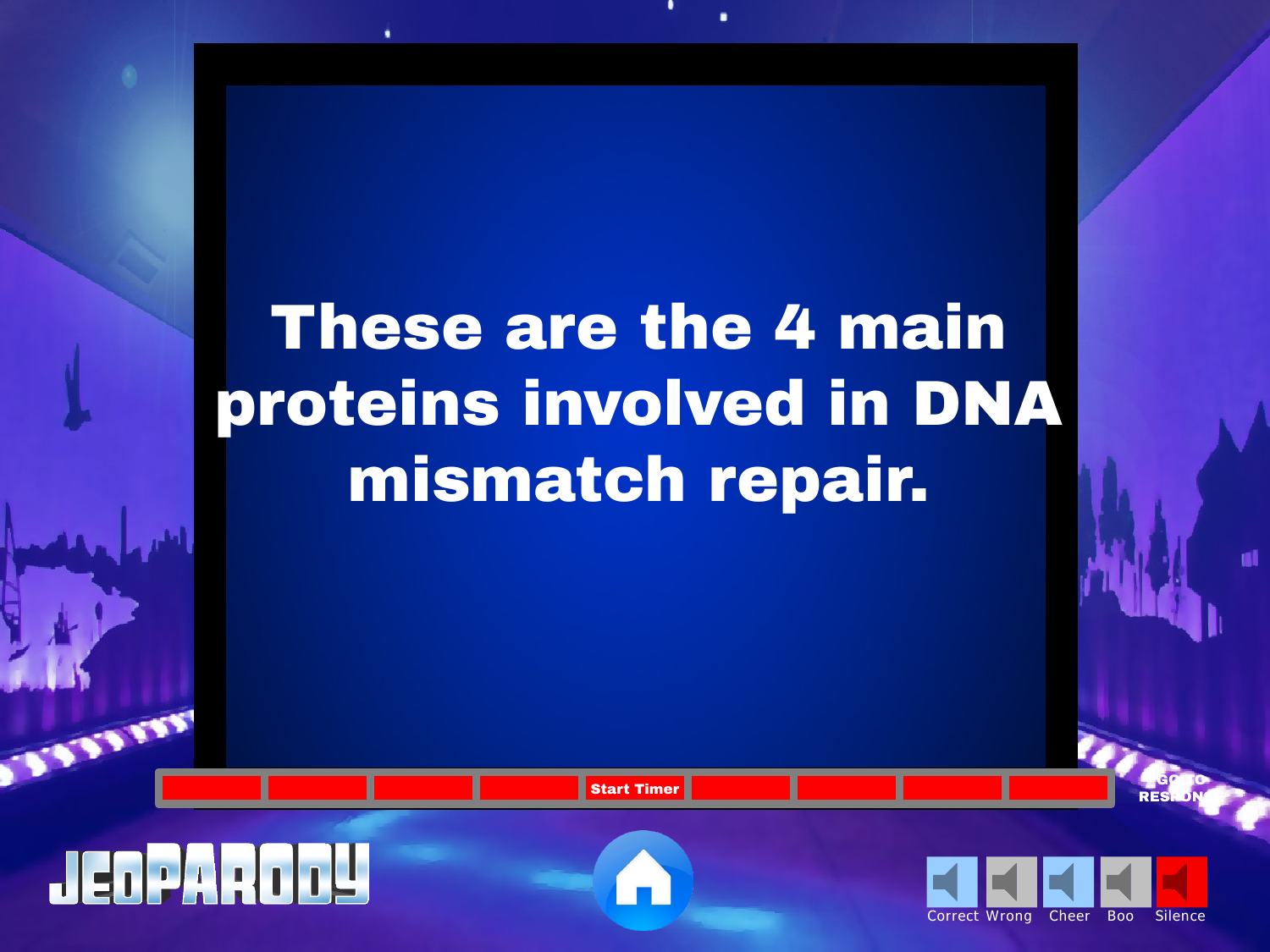

These are the 4 main proteins involved in DNA mismatch repair.